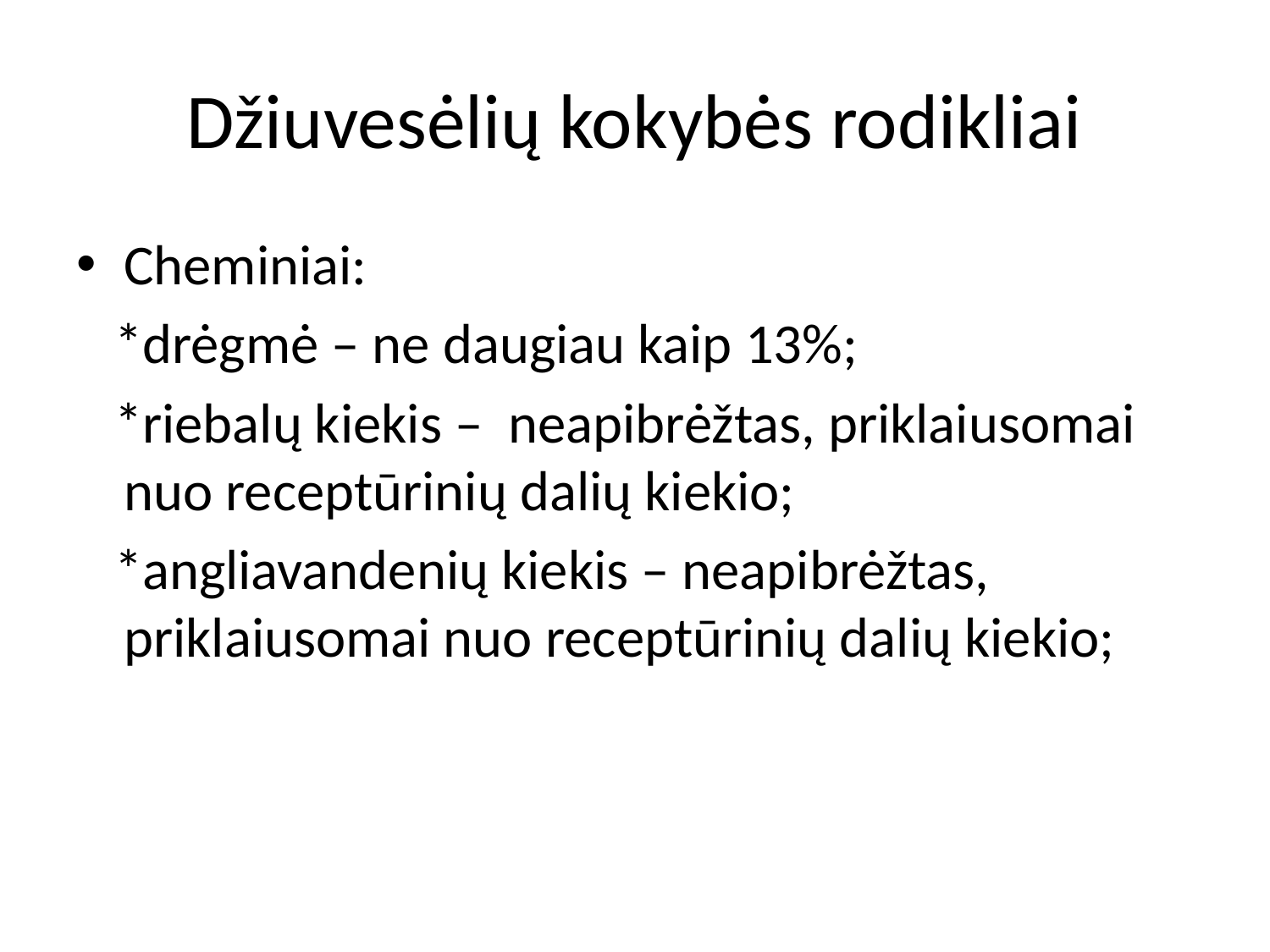

# Džiuvesėlių kokybės rodikliai
Cheminiai:
   *drėgmė – ne daugiau kaip 13%;
   *riebalų kiekis –  neapibrėžtas, priklaiusomai nuo receptūrinių dalių kiekio;
   *angliavandenių kiekis – neapibrėžtas, priklaiusomai nuo receptūrinių dalių kiekio;